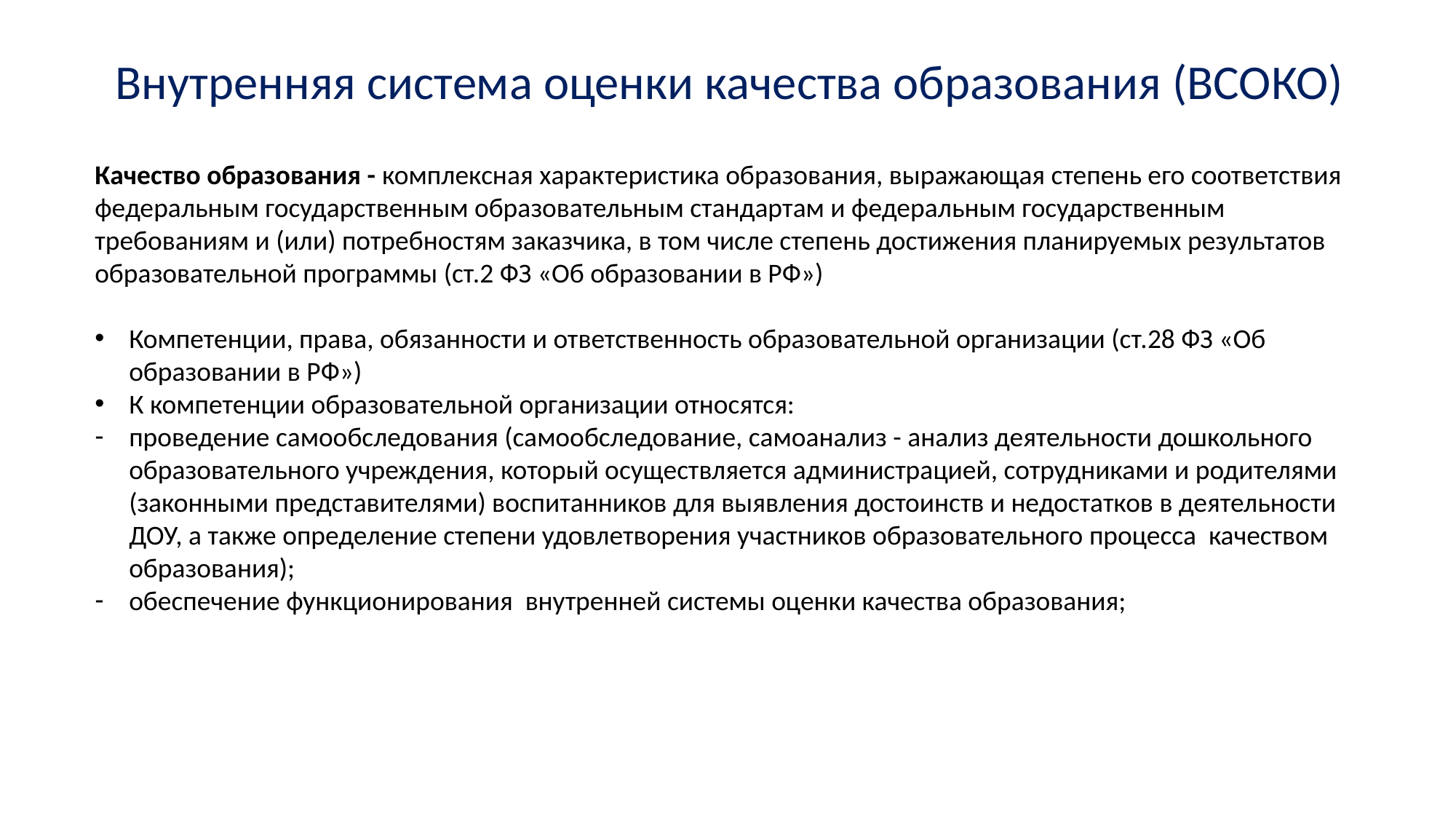

# Внутренняя система оценки качества образования (ВСОКО)
Качество образования - комплексная характеристика образования, выражающая степень его соответствия федеральным государственным образовательным стандартам и федеральным государственным  требованиям и (или) потребностям заказчика, в том числе степень достижения планируемых результатов образовательной программы (ст.2 ФЗ «Об образовании в РФ»)

Компетенции, права, обязанности и ответственность образовательной организации (ст.28 ФЗ «Об образовании в РФ»)
К компетенции образовательной организации относятся:
проведение самообследования (самообследование, самоанализ - анализ деятельности дошкольного образовательного учреждения, который осуществляется администрацией, сотрудниками и родителями (законными представителями) воспитанников для выявления достоинств и недостатков в деятельности ДОУ, а также определение степени удовлетворения участников образовательного процесса  качеством образования);
обеспечение функционирования  внутренней системы оценки качества образования;